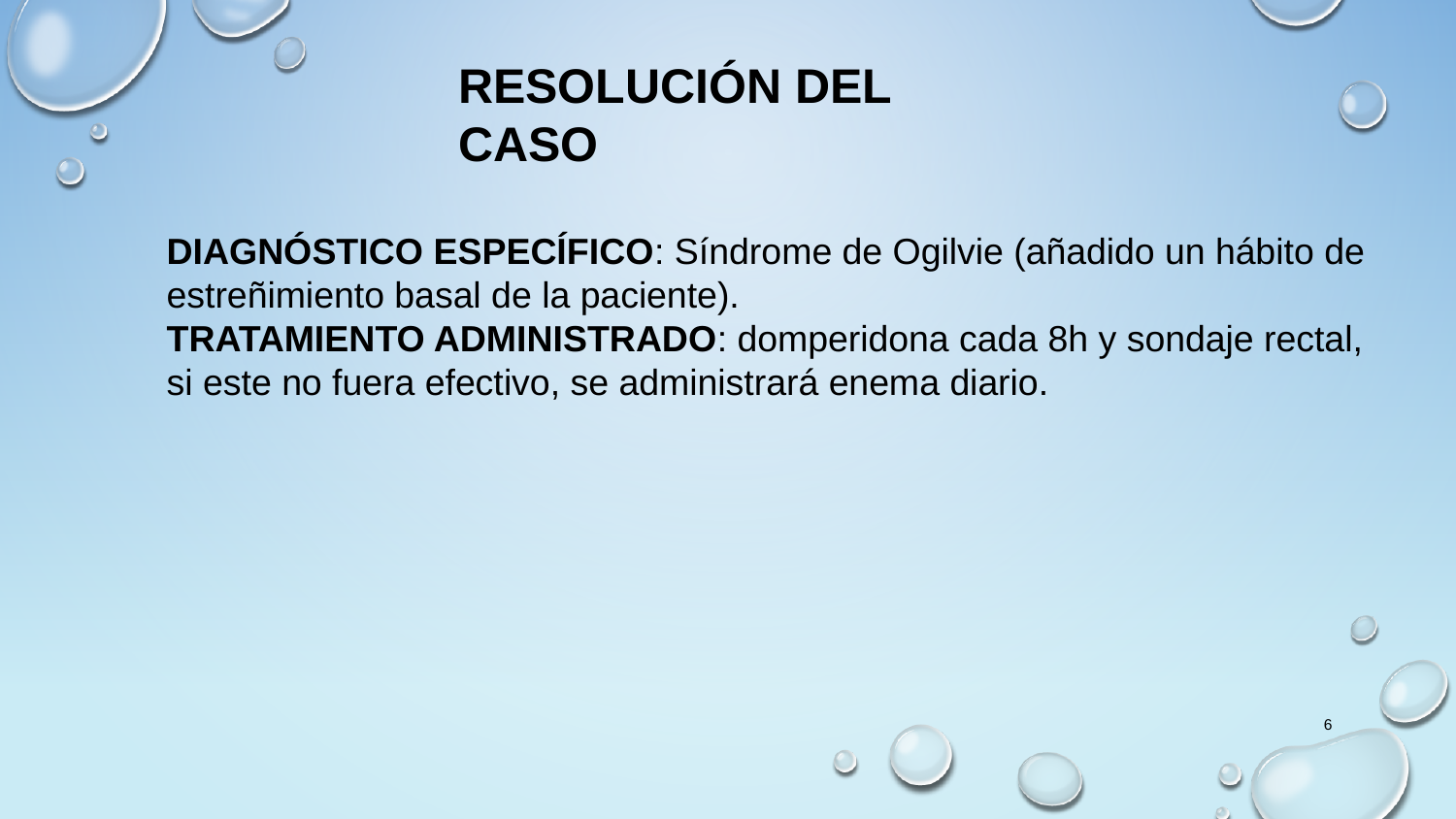

RESOLUCIÓN DEL CASO

DIAGNÓSTICO ESPECÍFICO: Síndrome de Ogilvie (añadido un hábito de estreñimiento basal de la paciente).
TRATAMIENTO ADMINISTRADO: domperidona cada 8h y sondaje rectal, si este no fuera efectivo, se administrará enema diario.

6